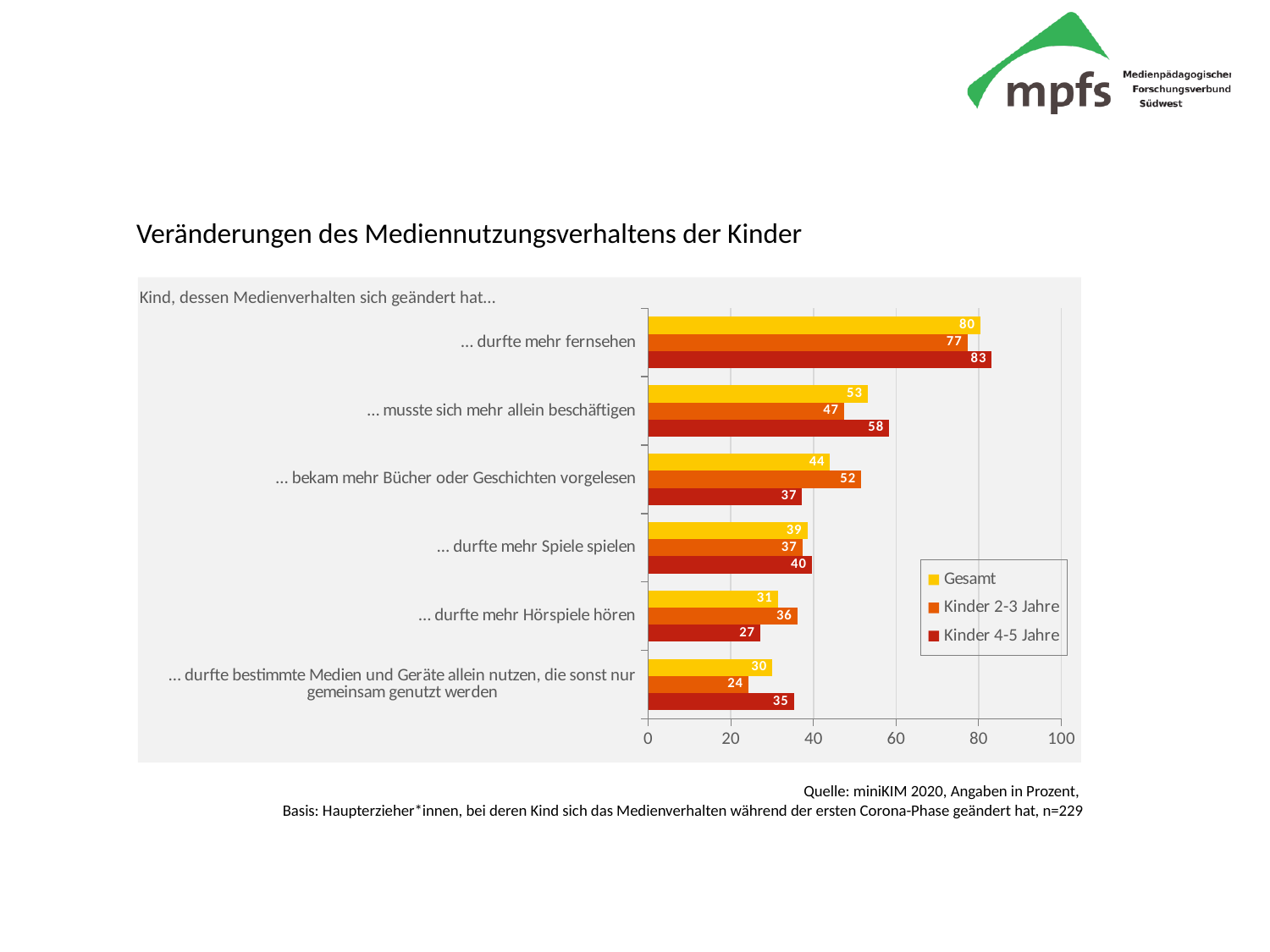

Veränderungen des Mediennutzungsverhaltens der Kinder

### Chart

| Category | Kinder 4-5 Jahre | Kinder 2-3 Jahre | Gesamt |
|---|---|---|---|
| … durfte bestimmte Medien und Geräte allein nutzen, die sonst nur gemeinsam genutzt werden | 35.24 | 24.28 | 30.06 |
| … durfte mehr Hörspiele hören | 27.16 | 36.09 | 31.38 |
| … durfte mehr Spiele spielen | 39.58 | 37.31 | 38.51 |
| … bekam mehr Bücher oder Geschichten vorgelesen | 37.26 | 51.58 | 44.03 |
| … musste sich mehr allein beschäftigen | 58.3 | 47.4 | 53.15 |
| … durfte mehr fernsehen | 83.17 | 77.25 | 80.37 |
Kind, dessen Medienverhalten sich geändert hat…
Quelle: miniKIM 2020, Angaben in Prozent,
Basis: Haupterzieher*innen, bei deren Kind sich das Medienverhalten während der ersten Corona-Phase geändert hat, n=229